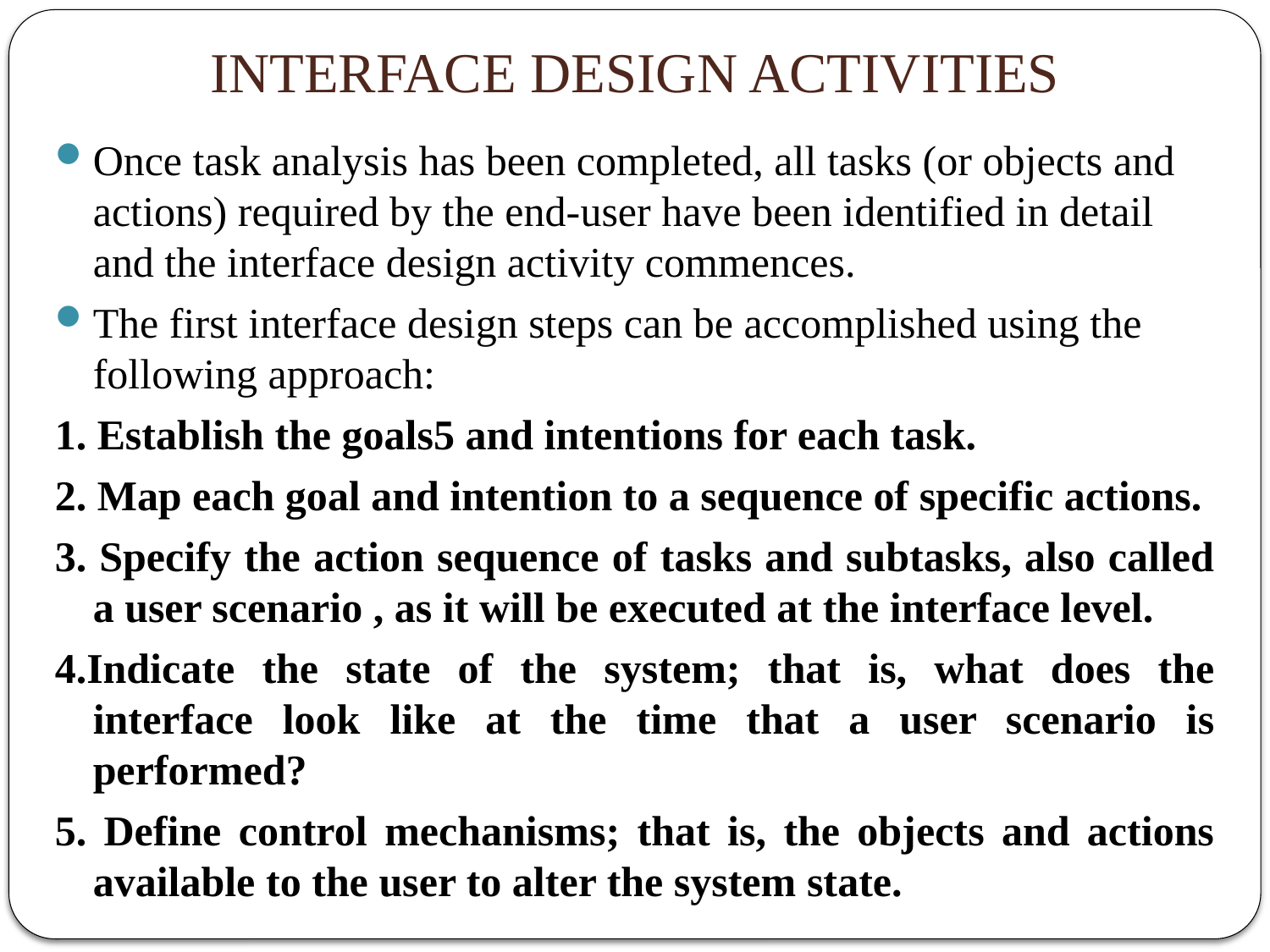

# INTERFACE DESIGN ACTIVITIES
Once task analysis has been completed, all tasks (or objects and actions) required by the end-user have been identified in detail and the interface design activity commences.
The first interface design steps can be accomplished using the following approach:
1. Establish the goals5 and intentions for each task.
2. Map each goal and intention to a sequence of specific actions.
3. Specify the action sequence of tasks and subtasks, also called a user scenario , as it will be executed at the interface level.
4.Indicate the state of the system; that is, what does the interface look like at the time that a user scenario is performed?
5. Define control mechanisms; that is, the objects and actions available to the user to alter the system state.